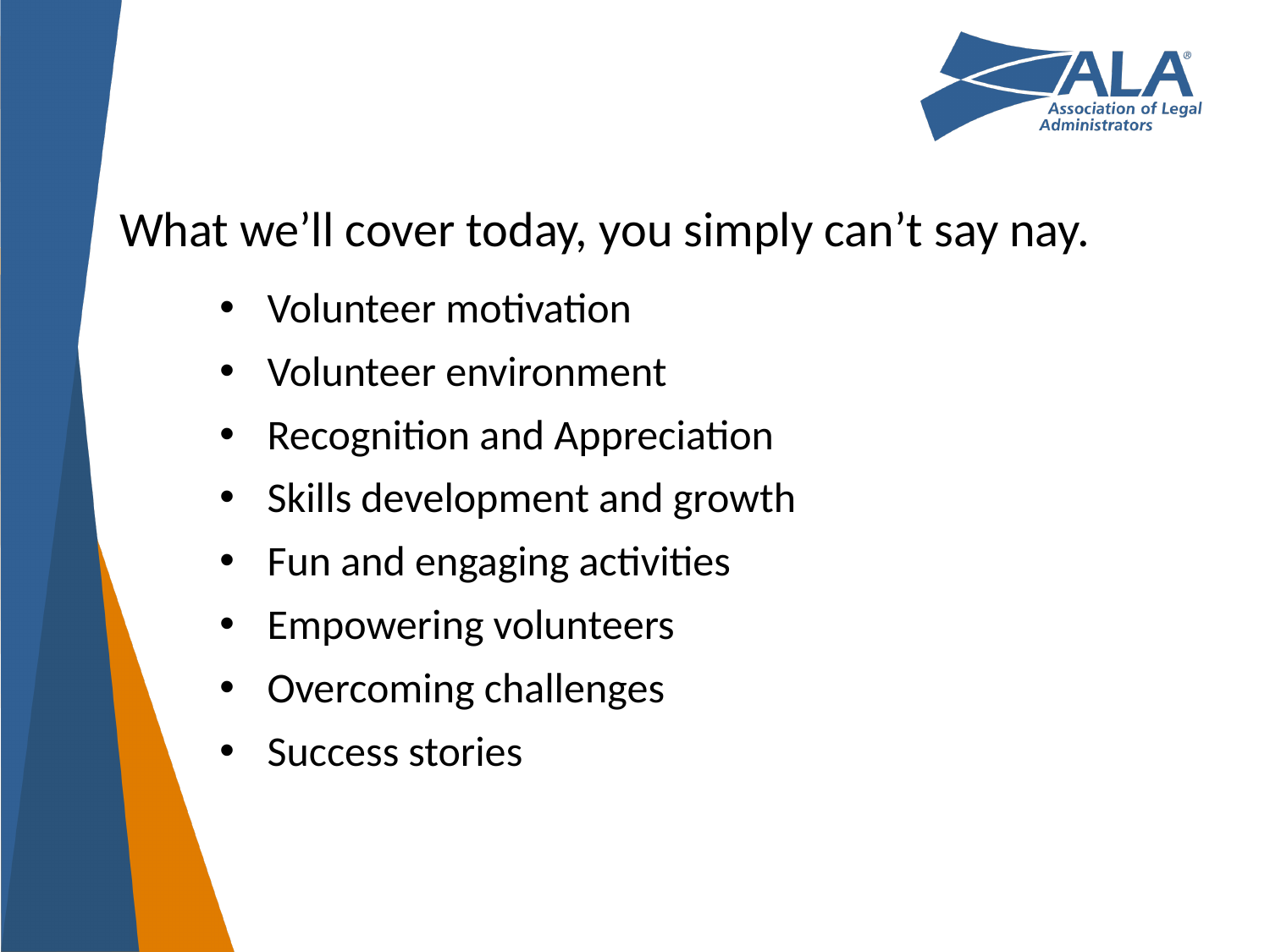

# What we’ll cover today, you simply can’t say nay.
Volunteer motivation
Volunteer environment
Recognition and Appreciation
Skills development and growth
Fun and engaging activities
Empowering volunteers
Overcoming challenges
Success stories